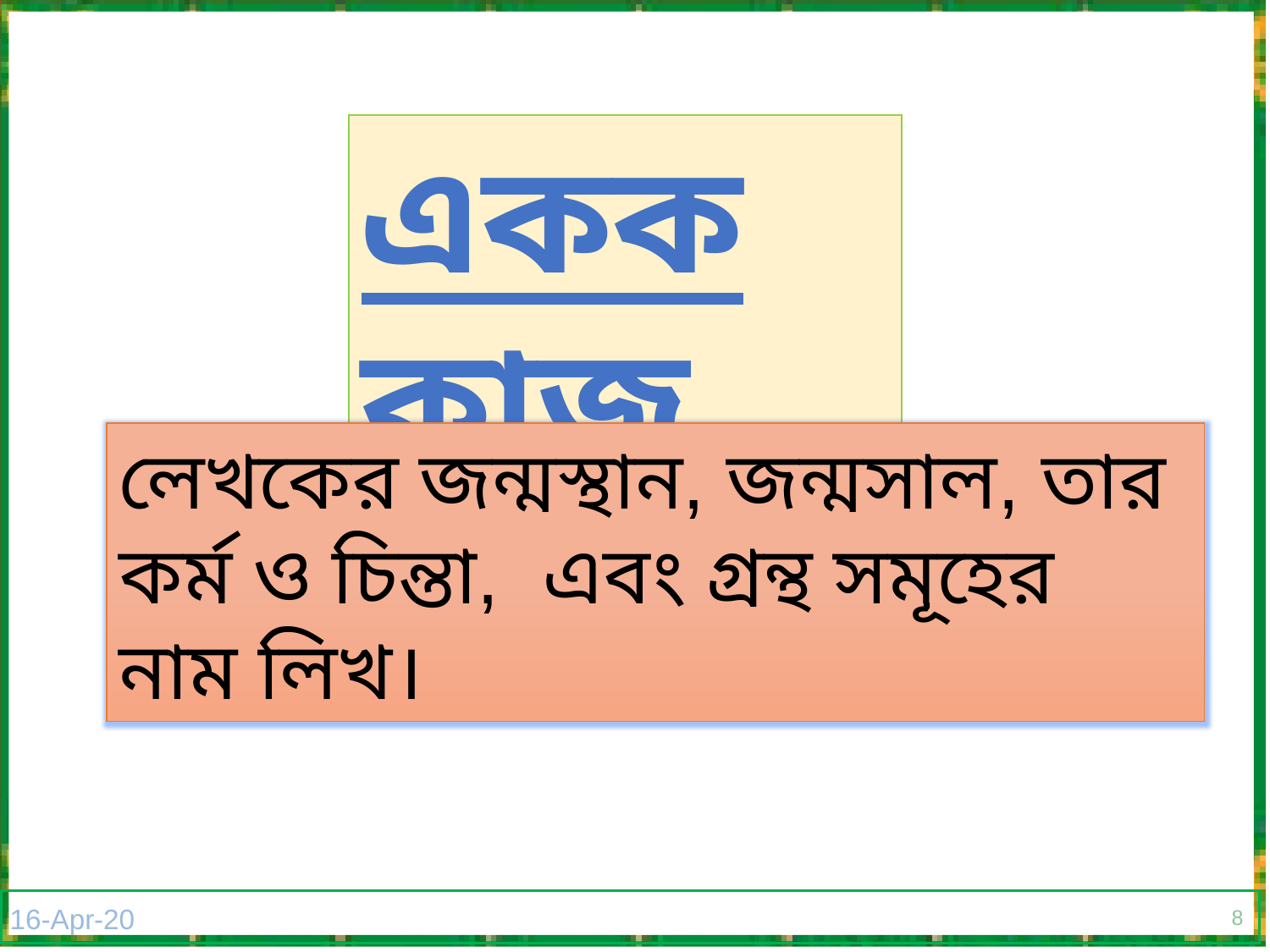

একক কাজ
লেখকের জন্মস্থান, জন্মসাল, তার কর্ম ও চিন্তা,  এবং গ্রন্থ সমূহের নাম লিখ।
8
16-Apr-20